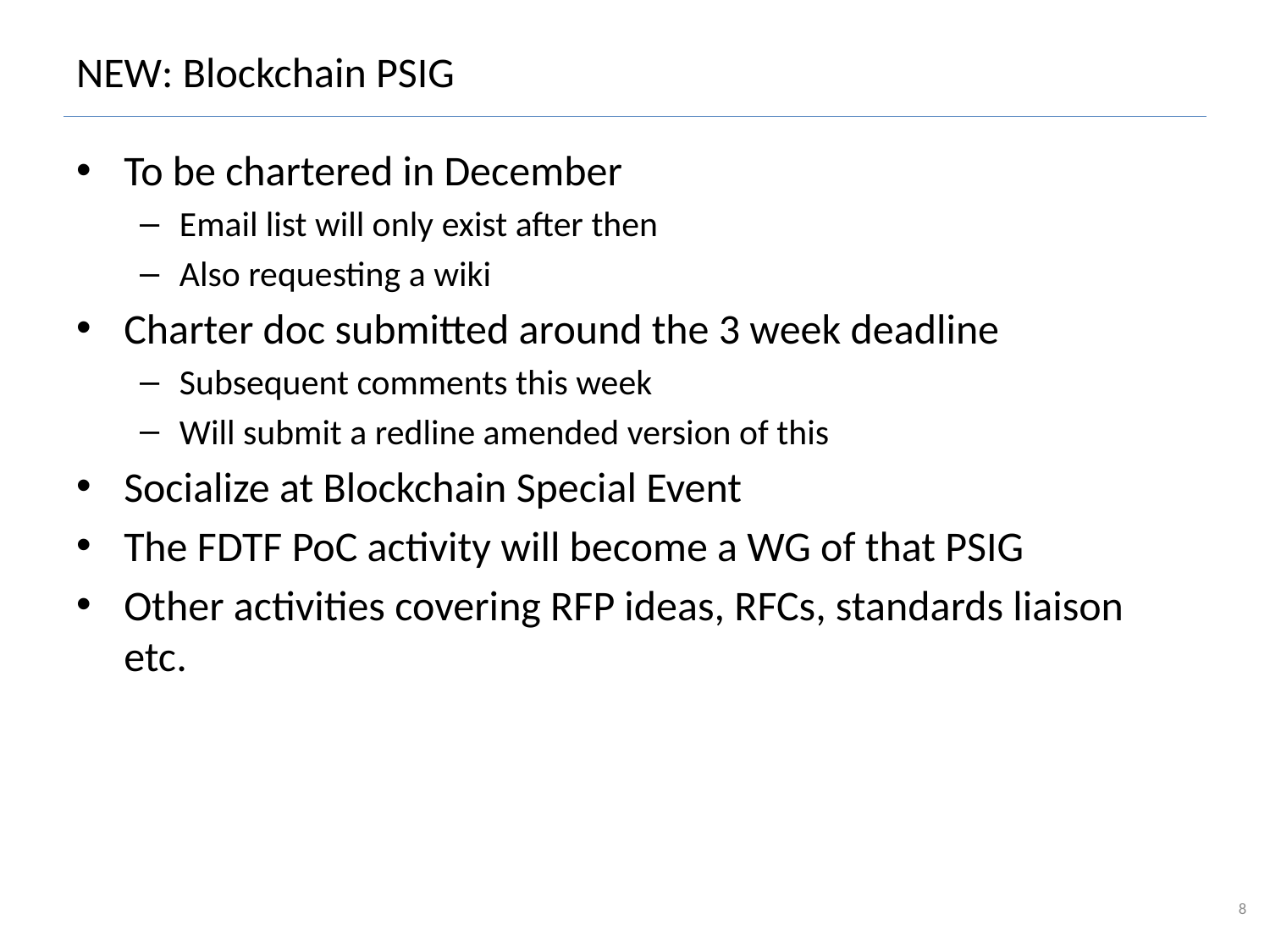

# NEW: Blockchain PSIG
To be chartered in December
Email list will only exist after then
Also requesting a wiki
Charter doc submitted around the 3 week deadline
Subsequent comments this week
Will submit a redline amended version of this
Socialize at Blockchain Special Event
The FDTF PoC activity will become a WG of that PSIG
Other activities covering RFP ideas, RFCs, standards liaison etc.

8